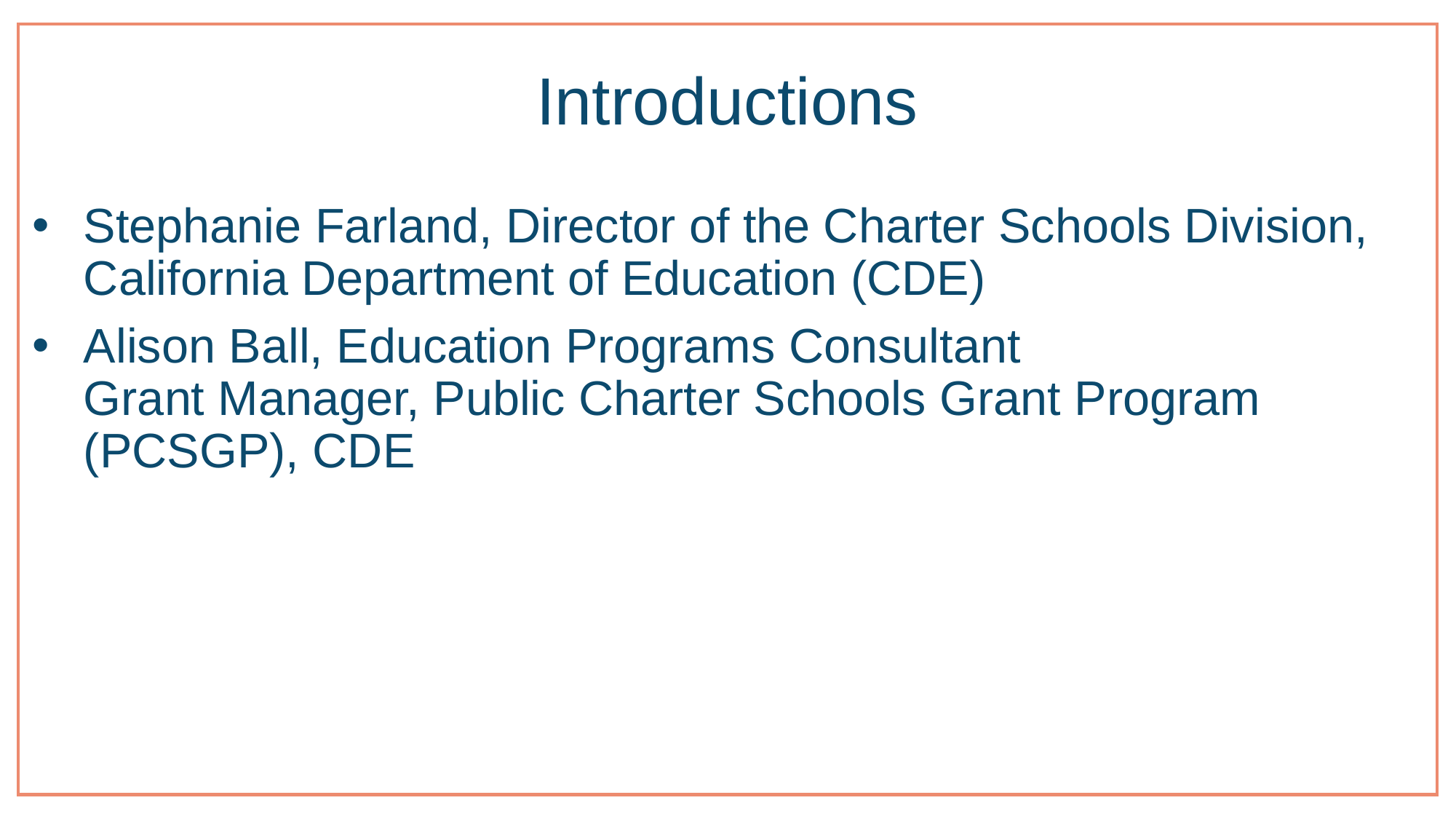

# Introductions
Stephanie Farland, Director of the Charter Schools Division, California Department of Education (CDE)
Alison Ball, Education Programs Consultant
Grant Manager, Public Charter Schools Grant Program (PCSGP), CDE